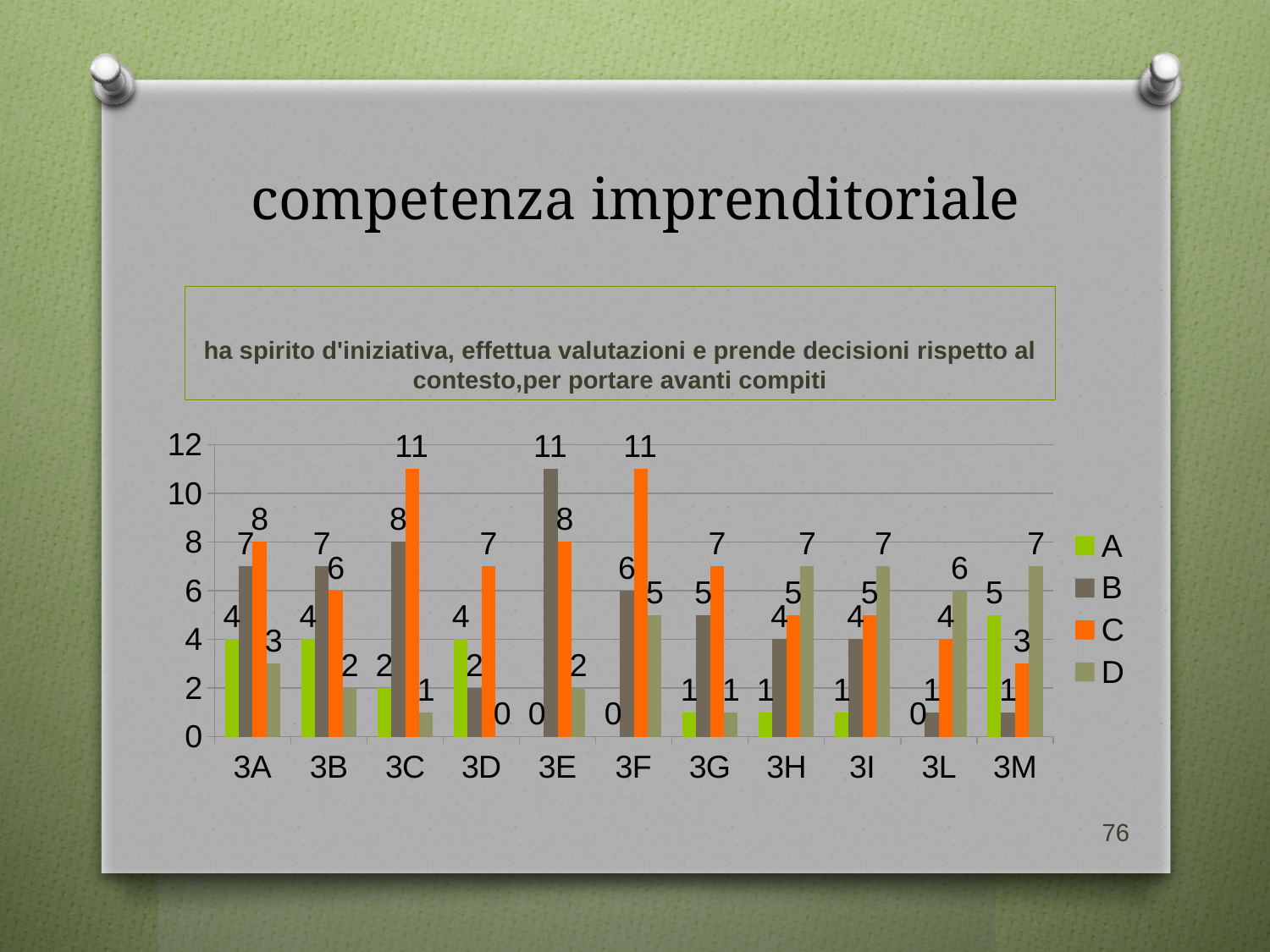

# competenza imprenditoriale
ha spirito d'iniziativa, effettua valutazioni e prende decisioni rispetto al contesto,per portare avanti compiti

### Chart

| Category | A | B | C | D |
|---|---|---|---|---|
| 3A | 4.0 | 7.0 | 8.0 | 3.0 |
| 3B | 4.0 | 7.0 | 6.0 | 2.0 |
| 3C | 2.0 | 8.0 | 11.0 | 1.0 |
| 3D | 4.0 | 2.0 | 7.0 | 0.0 |
| 3E | 0.0 | 11.0 | 8.0 | 2.0 |
| 3F | 0.0 | 6.0 | 11.0 | 5.0 |
| 3G | 1.0 | 5.0 | 7.0 | 1.0 |
| 3H | 1.0 | 4.0 | 5.0 | 7.0 |
| 3I | 1.0 | 4.0 | 5.0 | 7.0 |
| 3L | 0.0 | 1.0 | 4.0 | 6.0 |
| 3M | 5.0 | 1.0 | 3.0 | 7.0 |
76